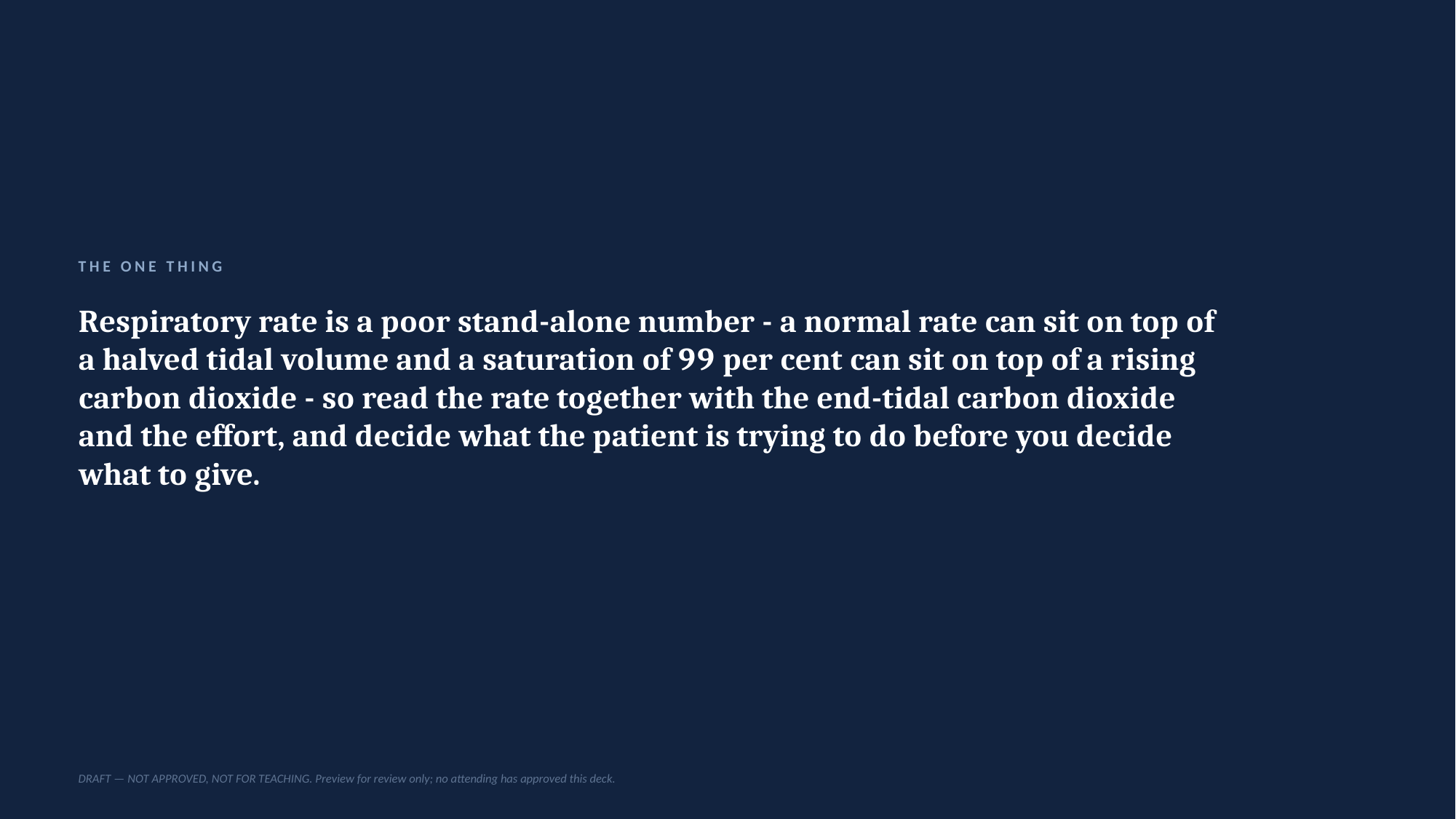

THE ONE THING
Respiratory rate is a poor stand-alone number - a normal rate can sit on top of a halved tidal volume and a saturation of 99 per cent can sit on top of a rising carbon dioxide - so read the rate together with the end-tidal carbon dioxide and the effort, and decide what the patient is trying to do before you decide what to give.
DRAFT — NOT APPROVED, NOT FOR TEACHING. Preview for review only; no attending has approved this deck.